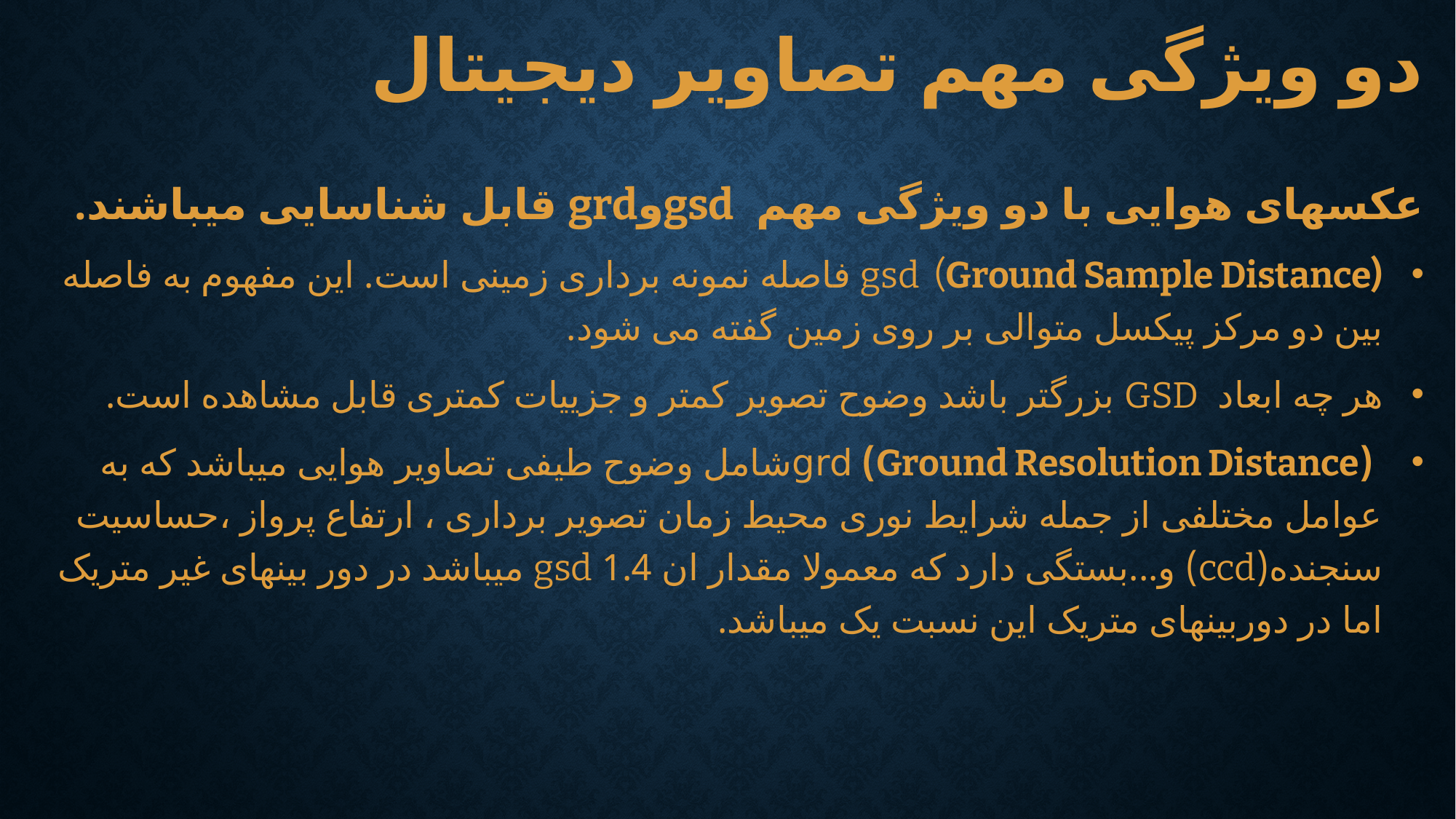

# دو ویژگی مهم تصاویر دیجیتال
عکسهای هوایی با دو ویژگی مهم  gsdوgrd قابل شناسایی میباشند.
gsd  (Ground Sample Distance) فاصله نمونه برداری زمینی است. این مفهوم به فاصله بین دو مرکز پیکسل متوالی بر روی زمین گفته می شود.
هر چه ابعاد  GSD بزرگتر باشد وضوح تصویر کمتر و جزییات کمتری قابل مشاهده است.
 (Ground Resolution Distance) grdشامل وضوح طیفی تصاویر هوایی میباشد که به عوامل مختلفی از جمله شرایط نوری محیط زمان تصویر برداری ، ارتفاع پرواز ،حساسیت سنجنده(ccd) و...بستگی دارد که معمولا مقدار ان 1.4 gsd میباشد در دور بینهای غیر متریک اما در دوربینهای متریک این نسبت یک میباشد.